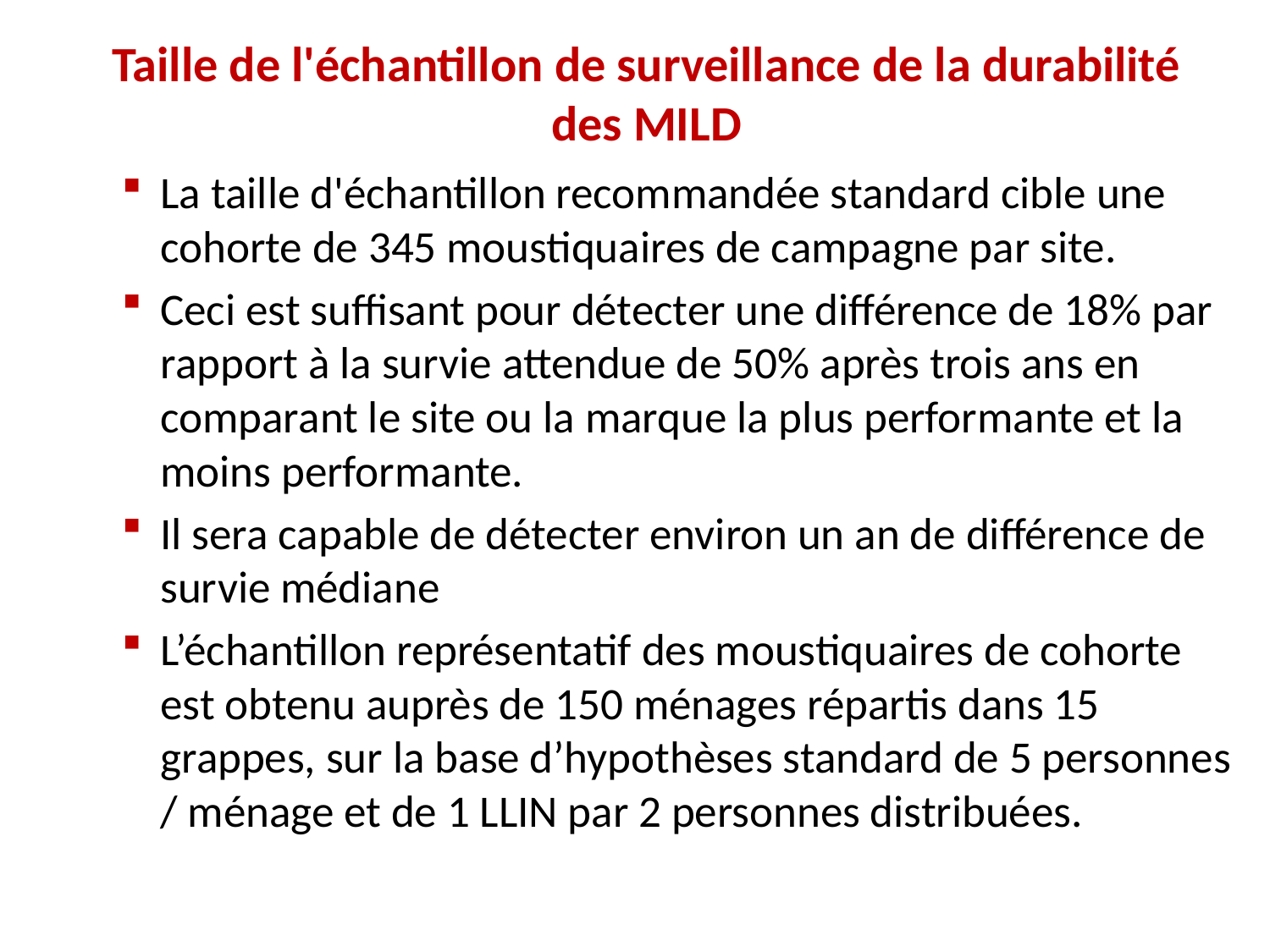

Taille de l'échantillon de surveillance de la durabilité des MILD
La taille d'échantillon recommandée standard cible une cohorte de 345 moustiquaires de campagne par site.
Ceci est suffisant pour détecter une différence de 18% par rapport à la survie attendue de 50% après trois ans en comparant le site ou la marque la plus performante et la moins performante.
Il sera capable de détecter environ un an de différence de survie médiane
L’échantillon représentatif des moustiquaires de cohorte est obtenu auprès de 150 ménages répartis dans 15 grappes, sur la base d’hypothèses standard de 5 personnes / ménage et de 1 LLIN par 2 personnes distribuées.